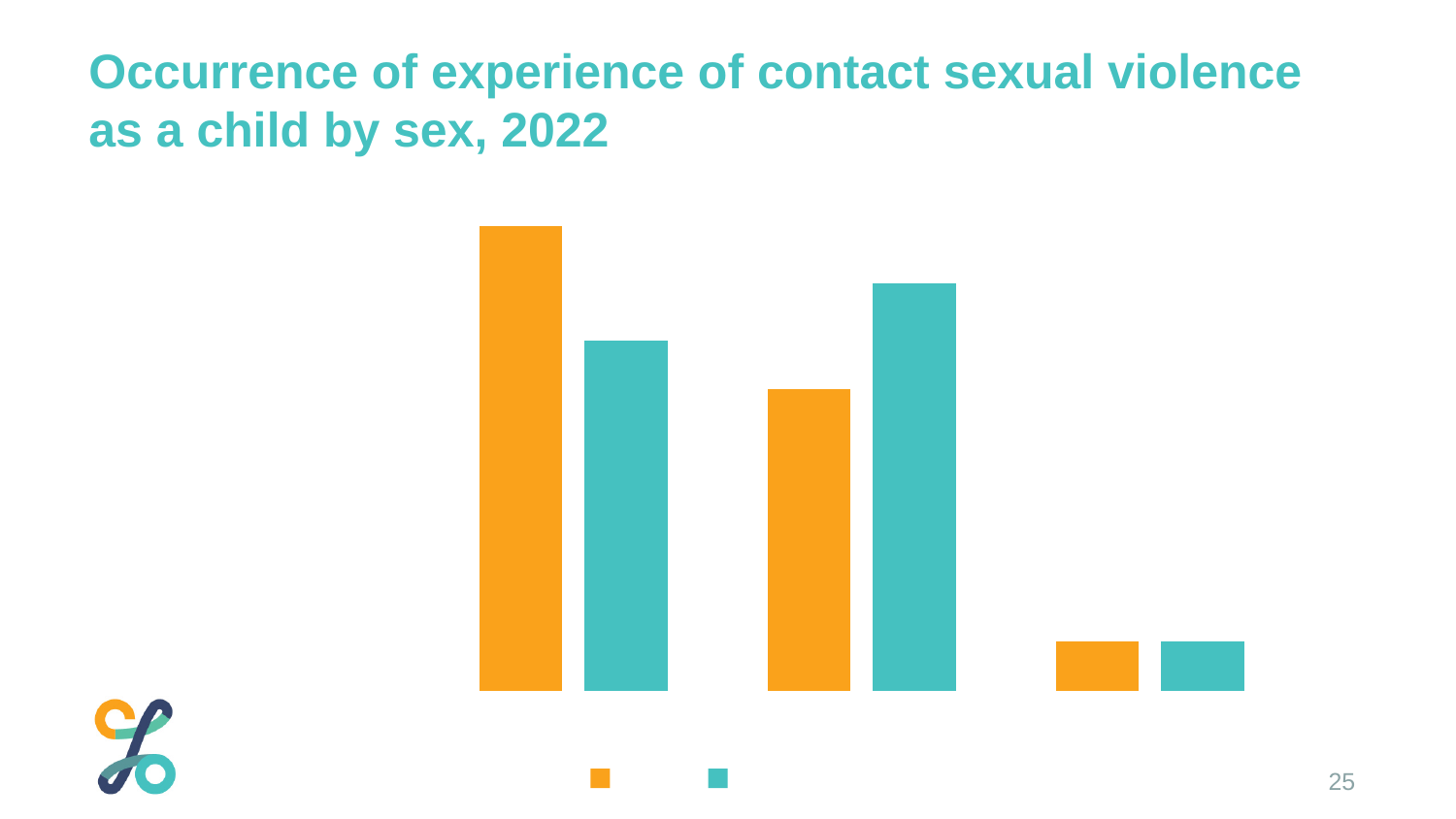

Occurrence of experience of contact sexual violence as a child by sex, 2022

### Chart

| Category | Male | Female |
|---|---|---|
| Once | 57.0 | 43.0 |
| More than once | 37.0 | 50.0 |
| Not stated | 6.0 | 6.0 |
25